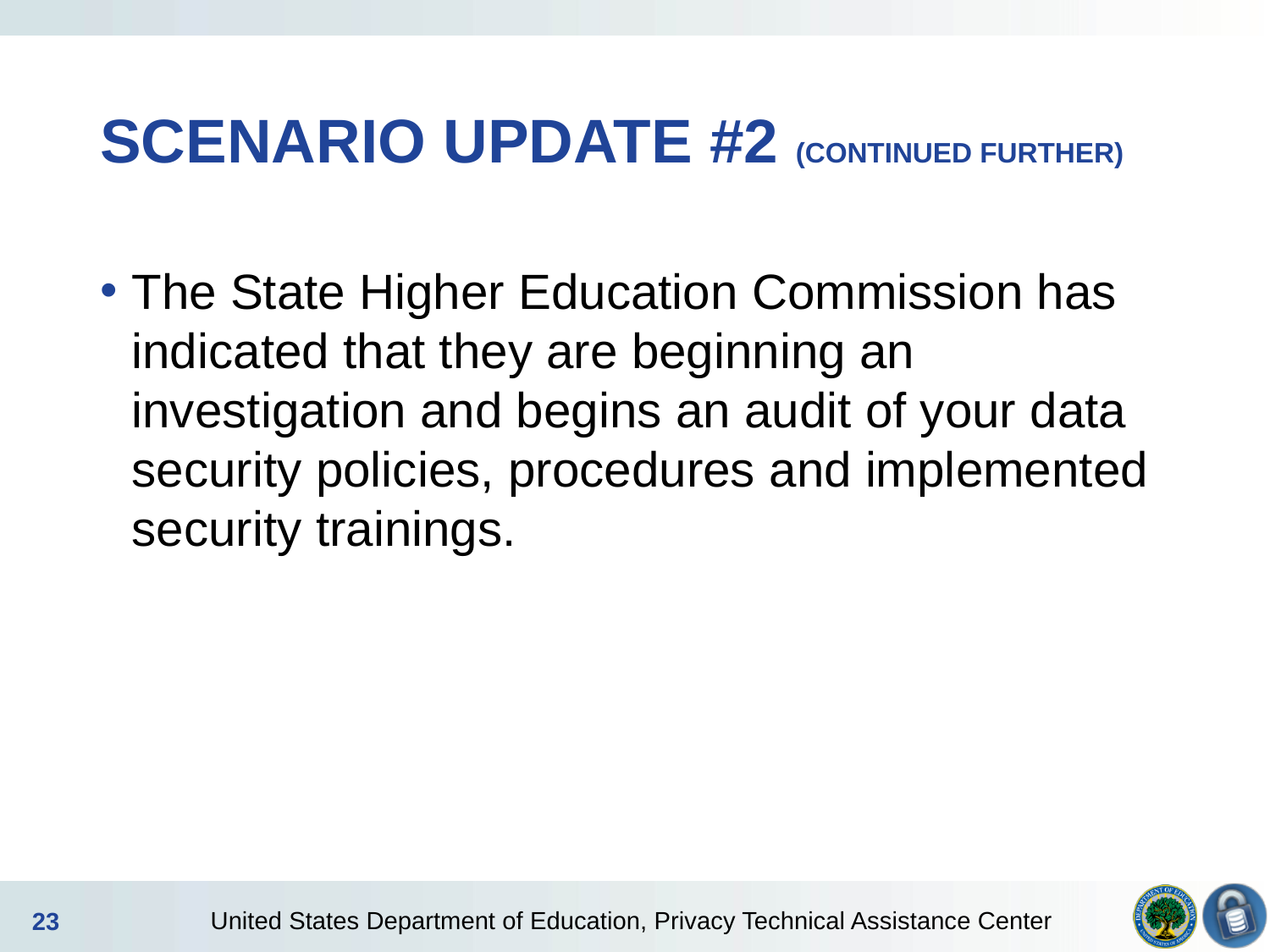

# SCENARIO UPDATE #2 (CONTINUED FURTHER)
The State Higher Education Commission has indicated that they are beginning an investigation and begins an audit of your data security policies, procedures and implemented security trainings.